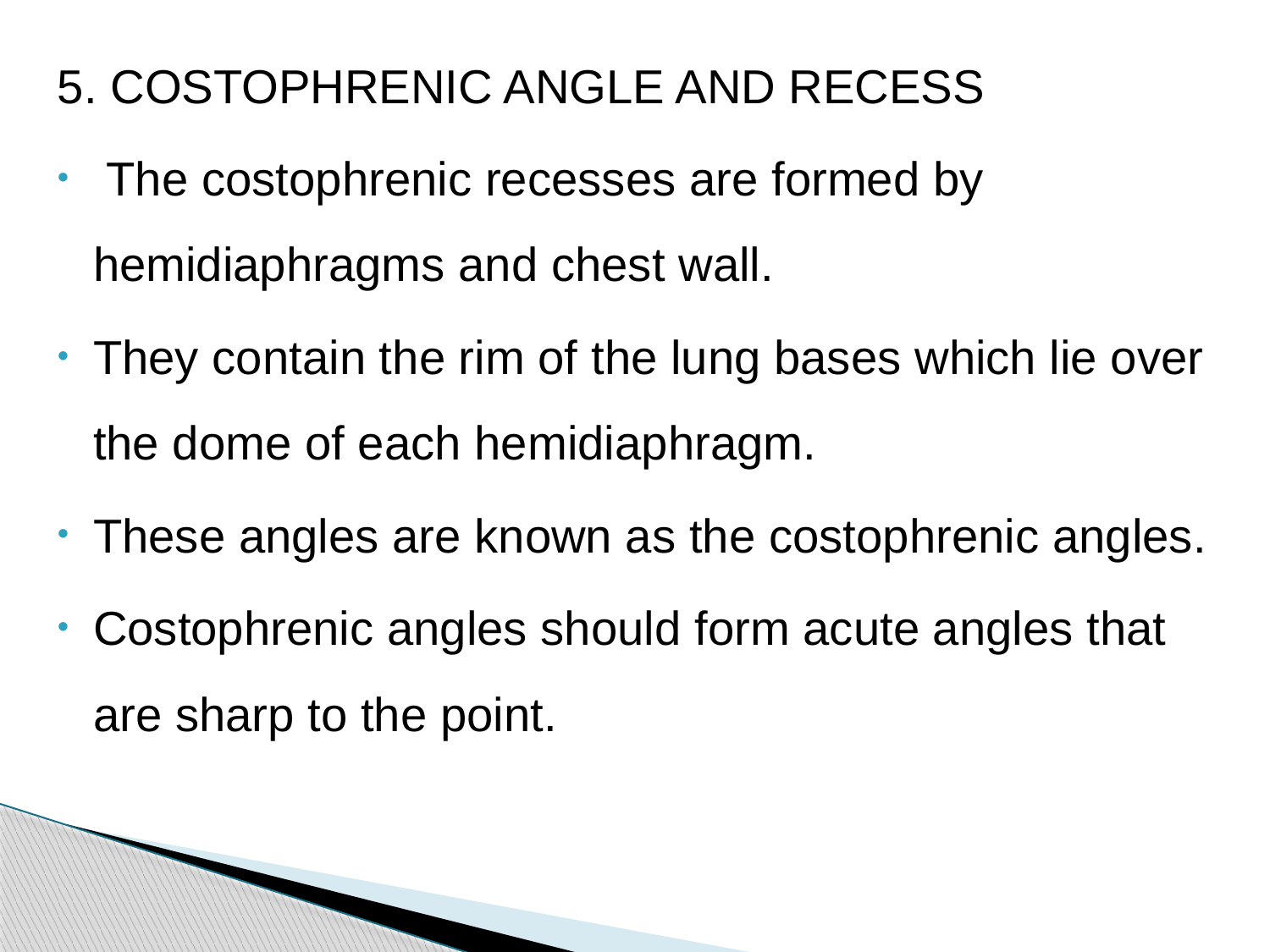

5. COSTOPHRENIC ANGLE AND RECESS
 The costophrenic recesses are formed by hemidiaphragms and chest wall.
They contain the rim of the lung bases which lie over the dome of each hemidiaphragm.
These angles are known as the costophrenic angles.
Costophrenic angles should form acute angles that are sharp to the point.